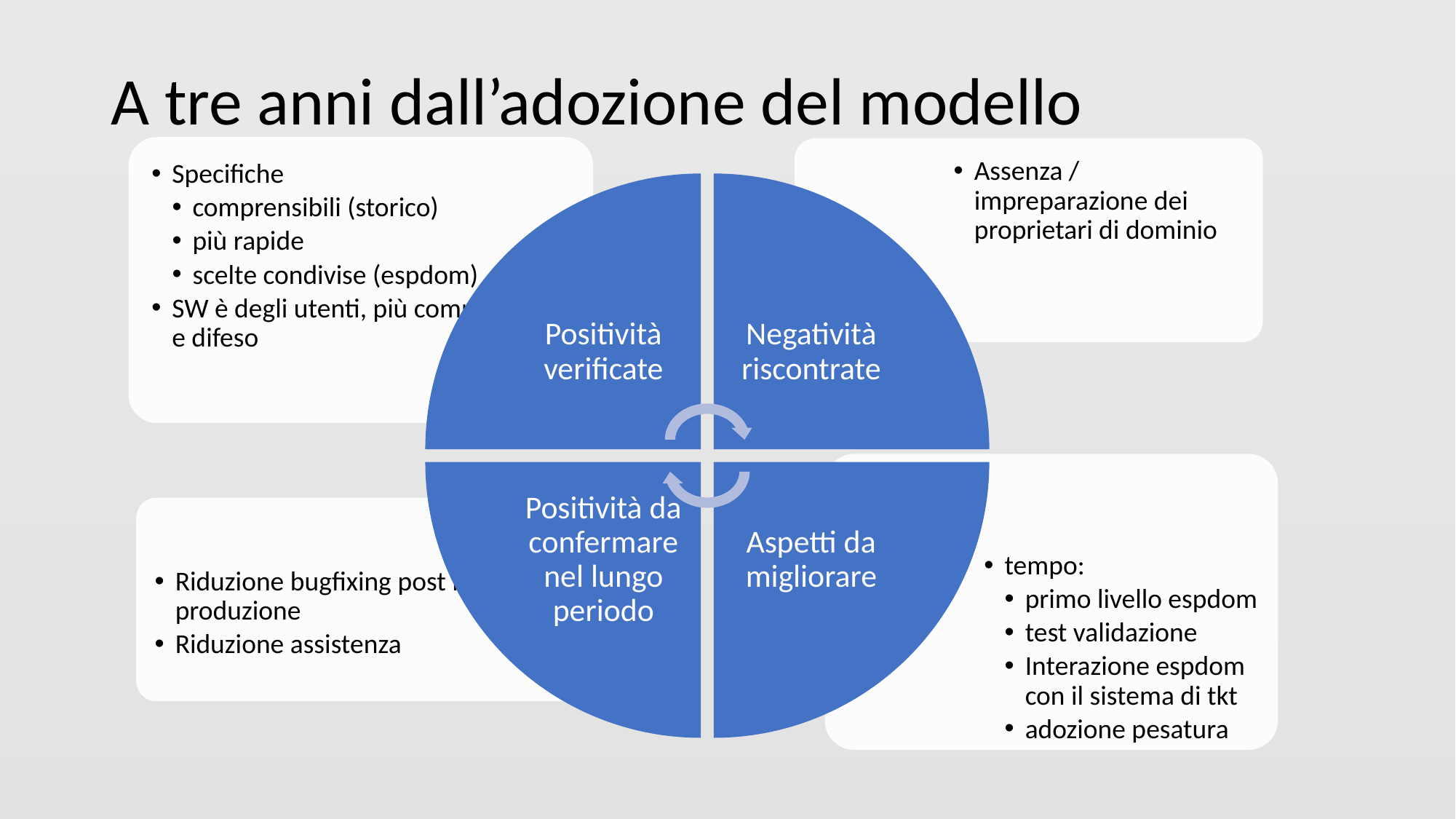

# A tre anni dall’adozione del modello
tempo:
primo livello espdom
test validazione
Interazione espdom con il sistema di tkt
adozione pesatura
Riduzione bugfixing post messa in produzione​
Riduzione assistenza
Assenza / impreparazione dei proprietari di dominio
Specifiche
comprensibili (storico)​
più rapide
scelte condivise (espdom)​
SW è degli utenti, più comprensibile e difeso
Positività verificate​
Negatività riscontrate​
Aspetti da migliorare
Positività da confermare nel lungo periodo